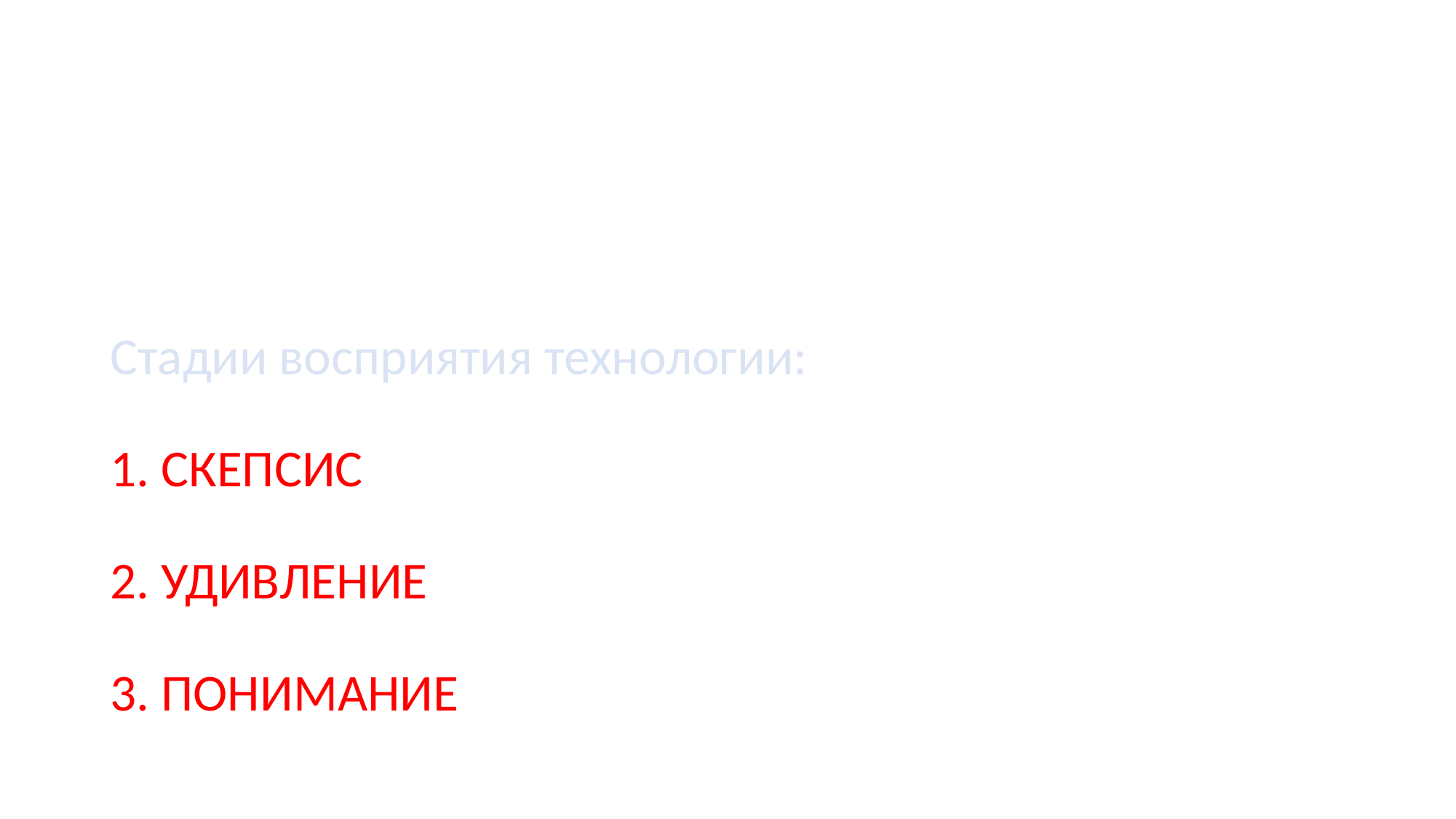

# Стадии восприятия технологии: 1. СКЕПСИС 2. УДИВЛЕНИЕ 3. ПОНИМАНИЕ